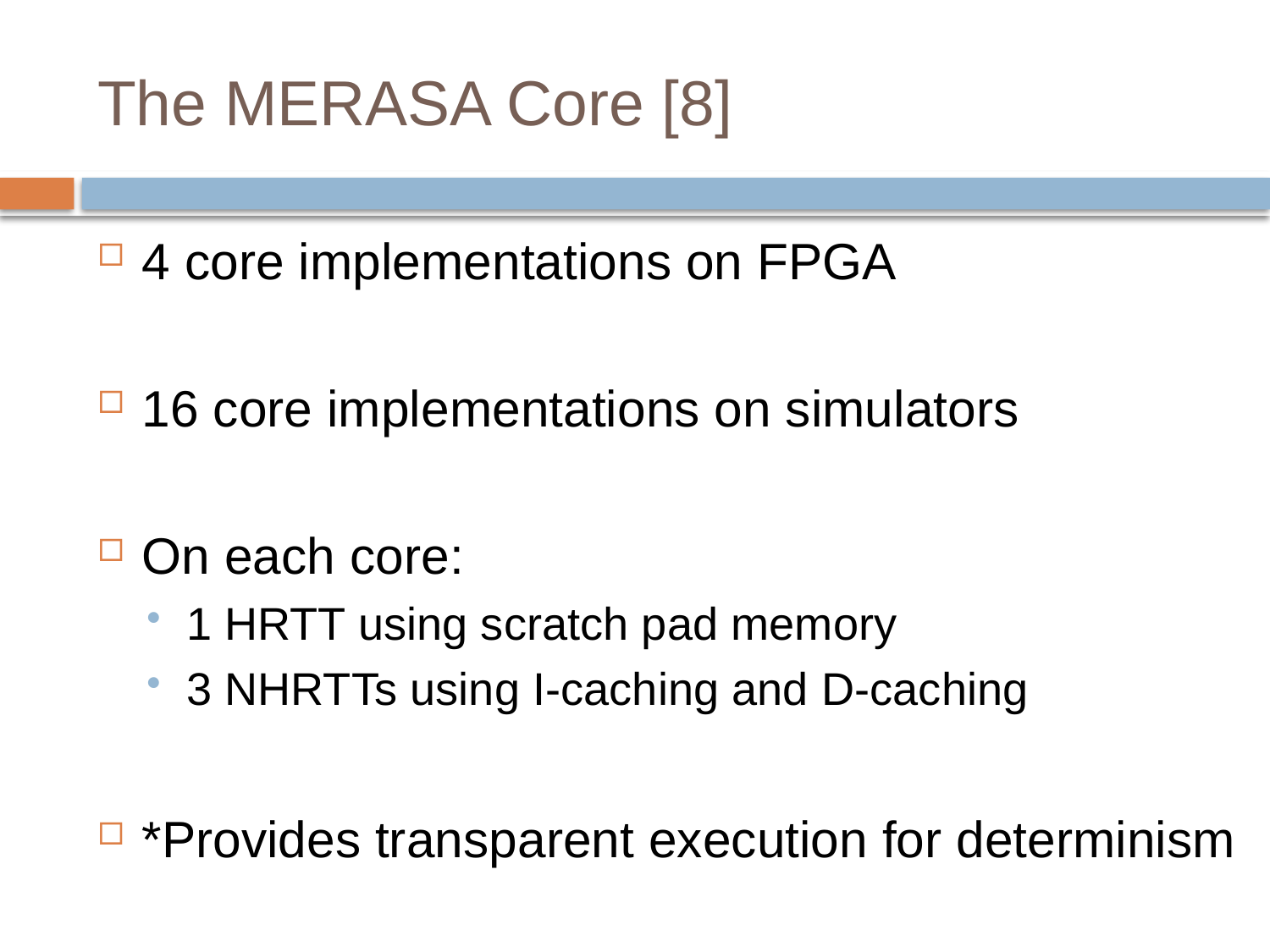

# The MERASA Core [8]
4 core implementations on FPGA

16 core implementations on simulators

On each core:
1 HRTT using scratch pad memory
3 NHRTTs using I-caching and D-caching

*Provides transparent execution for determinism